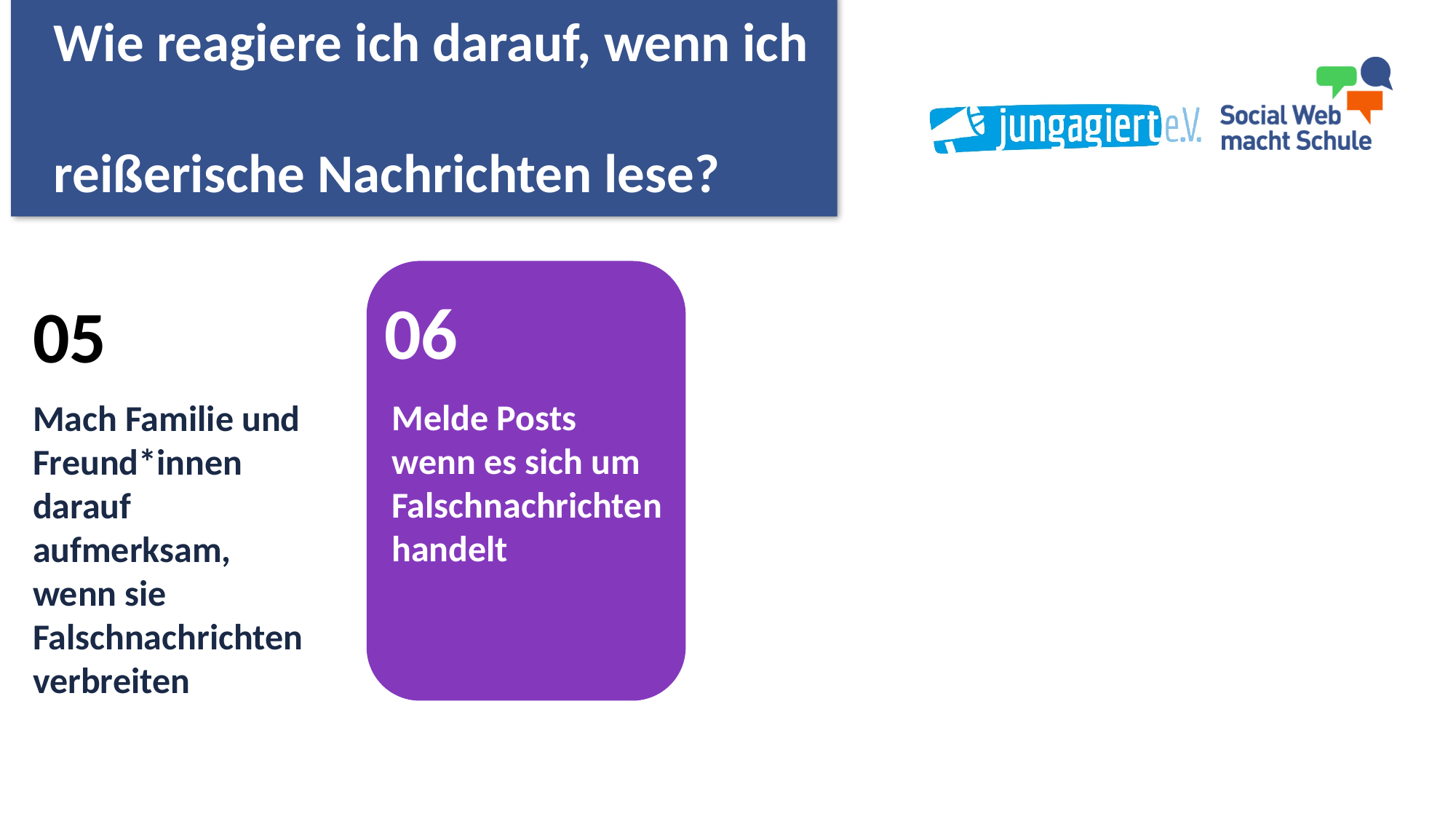

Wie reagiere ich darauf, wenn ich
reißerische Nachrichten lese?

06
05
Melde Posts wenn es sich um Falschnachrichten handelt

Mach Familie und Freund*innen darauf aufmerksam, wenn sie Falschnachrichten verbreiten